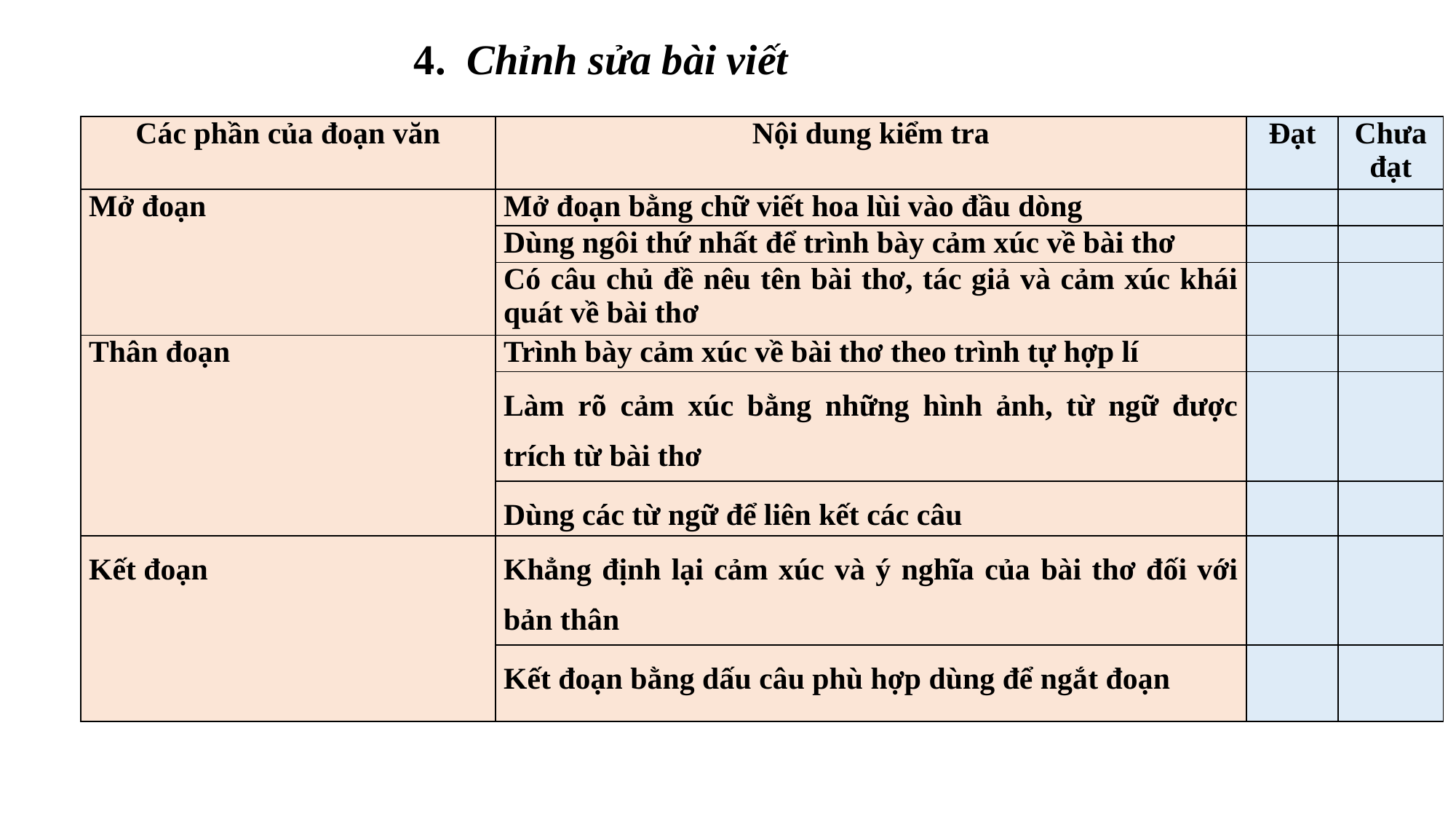

4.  Chỉnh sửa bài viết
| Các phần của đoạn văn | Nội dung kiểm tra | Đạt | Chưa đạt |
| --- | --- | --- | --- |
| Mở đoạn | Mở đoạn bằng chữ viết hoa lùi vào đầu dòng |  |  |
|  | Dùng ngôi thứ nhất để trình bày cảm xúc về bài thơ |  |  |
|  | Có câu chủ đề nêu tên bài thơ, tác giả và cảm xúc khái quát về bài thơ |  |  |
| Thân đoạn | Trình bày cảm xúc về bài thơ theo trình tự hợp lí |  |  |
|  | Làm rõ cảm xúc bằng những hình ảnh, từ ngữ được trích từ bài thơ |  |  |
|  | Dùng các từ ngữ để liên kết các câu |  |  |
| Kết đoạn | Khẳng định lại cảm xúc và ý nghĩa của bài thơ đối với bản thân |  |  |
|  | Kết đoạn bằng dấu câu phù hợp dùng để ngắt đoạn |  |  |